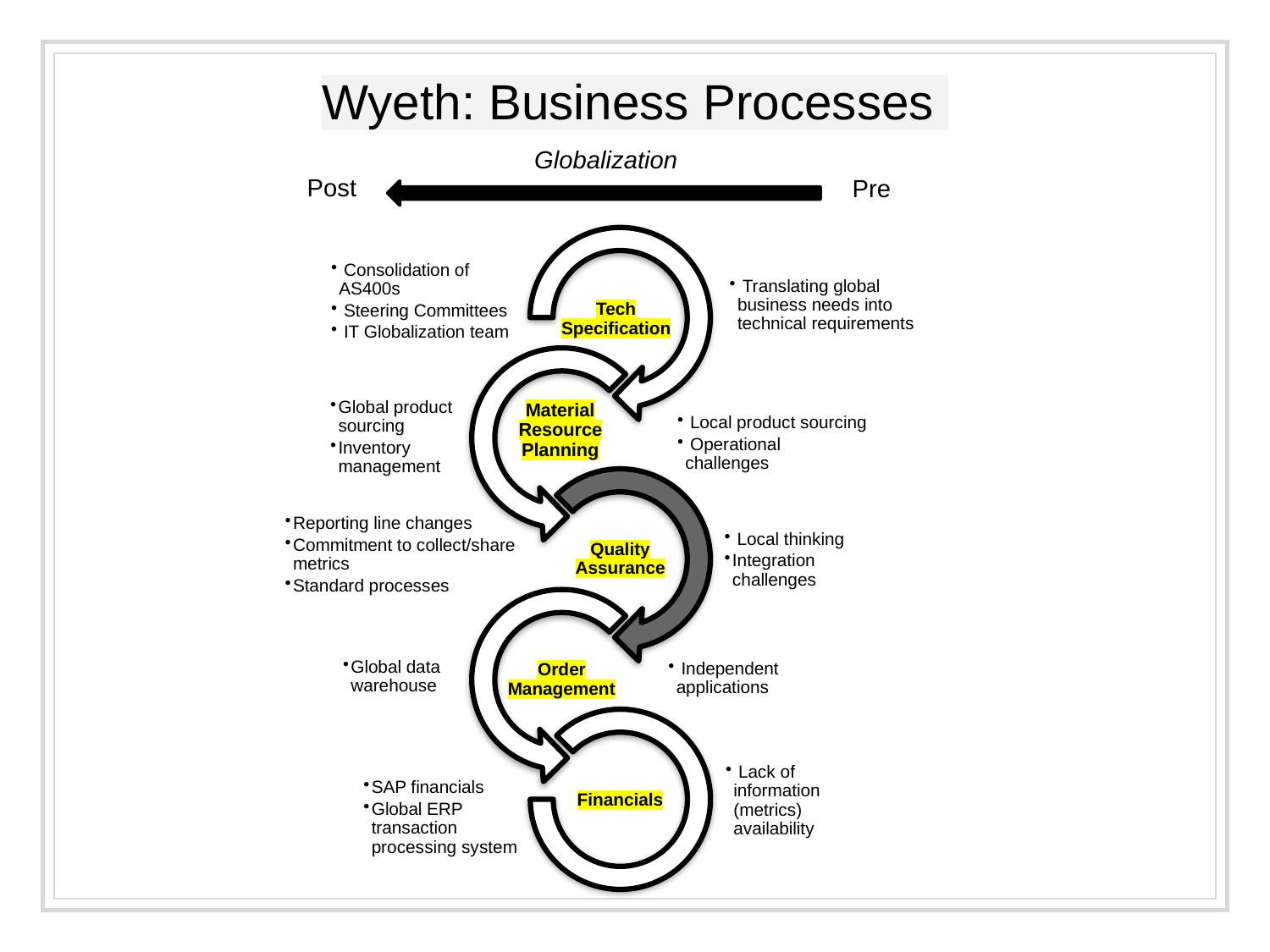

# Wyeth: Business Processes
Globalization
Post
Pre

 Translating global business needs into technical requirements
Tech Specification
 Local product sourcing
 Operational challenges
Material Resource Planning
 Local thinking
Integration challenges
Quality Assurance
 Independent applications
Order Management
 Lack of information (metrics) availability
Financials

 Consolidation of AS400s
 Steering Committees
 IT Globalization team
Global product sourcing
Inventory management
Reporting line changes
Commitment to collect/share metrics
Standard processes

Global data warehouse
SAP financials
Global ERP transaction processing system